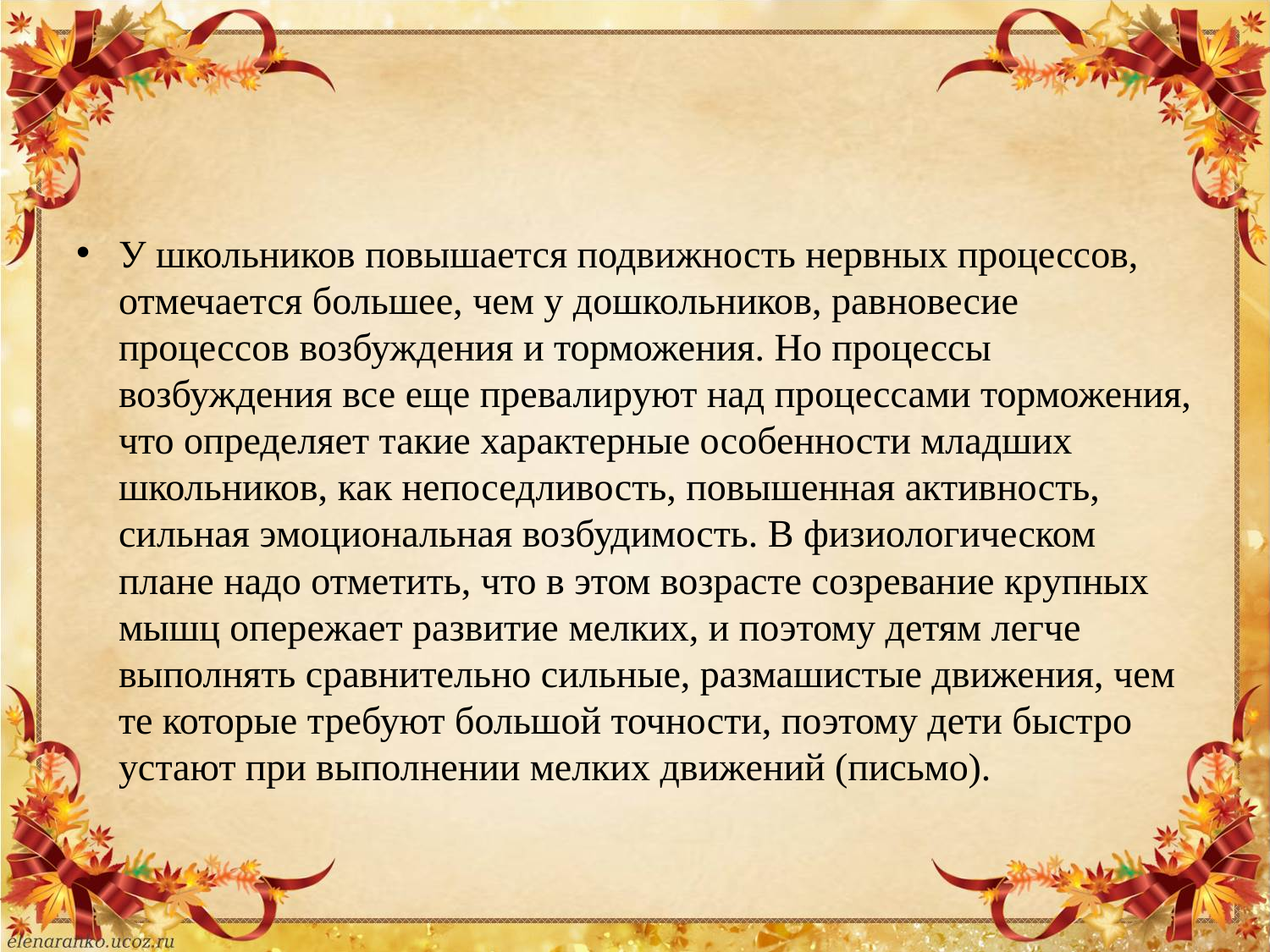

#
У школьников повышается подвижность нервных процессов, отмечается большее, чем у дошкольников, равновесие процессов возбуждения и торможения. Но процессы возбуждения все еще превалируют над процессами торможения, что определяет такие характерные особенности младших школьников, как непоседливость, повышенная активность, сильная эмоциональная возбудимость. В физиологическом плане надо отметить, что в этом возрасте созревание крупных мышц опережает развитие мелких, и поэтому детям легче выполнять сравнительно сильные, размашистые движения, чем те которые требуют большой точности, поэтому дети быстро устают при выполнении мелких движений (письмо).